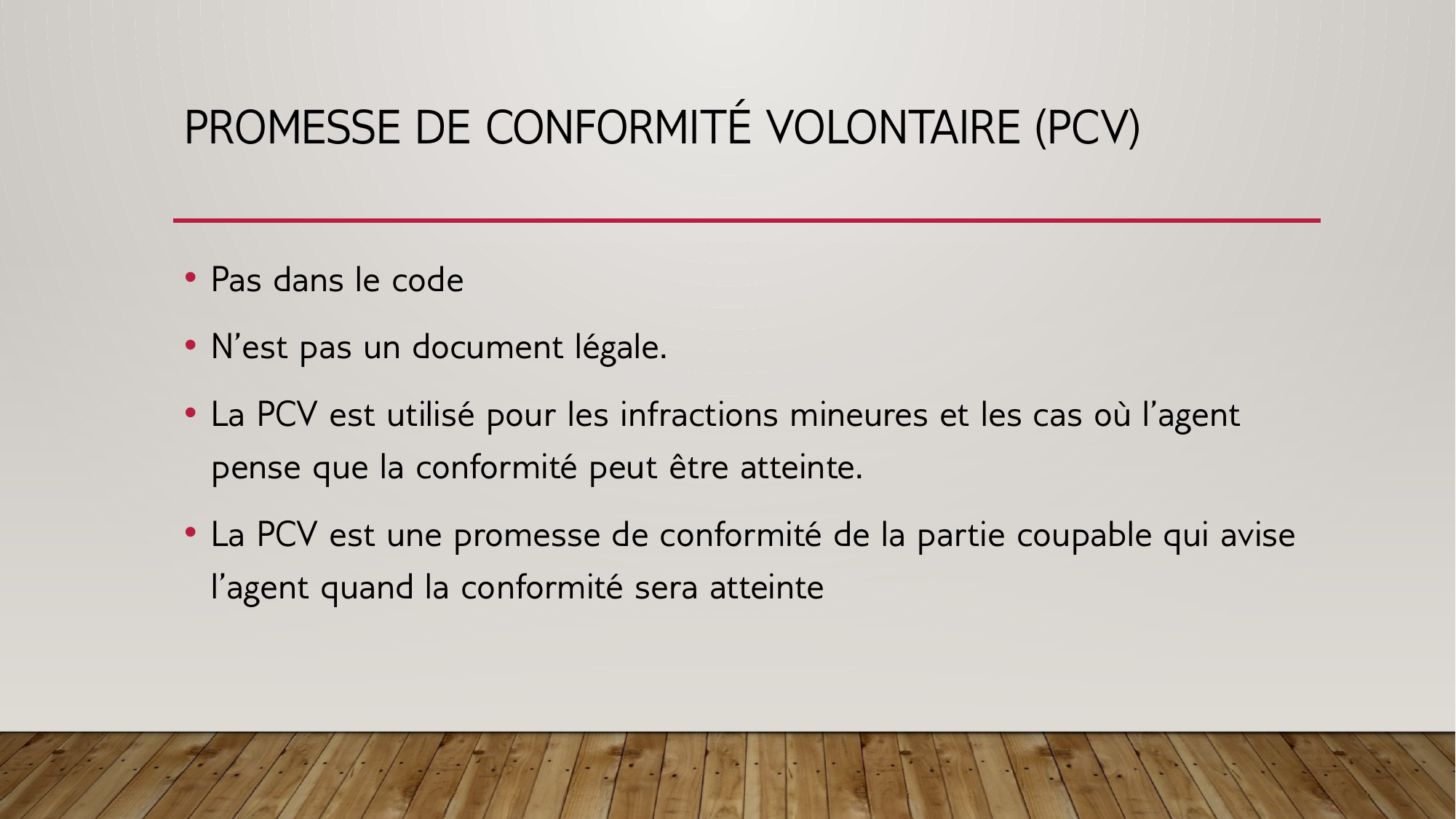

# Promesse de conformité volontaire (PCV)
Pas dans le code
N’est pas un document légale.
La PCV est utilisé pour les infractions mineures et les cas où l’agent pense que la conformité peut être atteinte.
La PCV est une promesse de conformité de la partie coupable qui avise l’agent quand la conformité sera atteinte